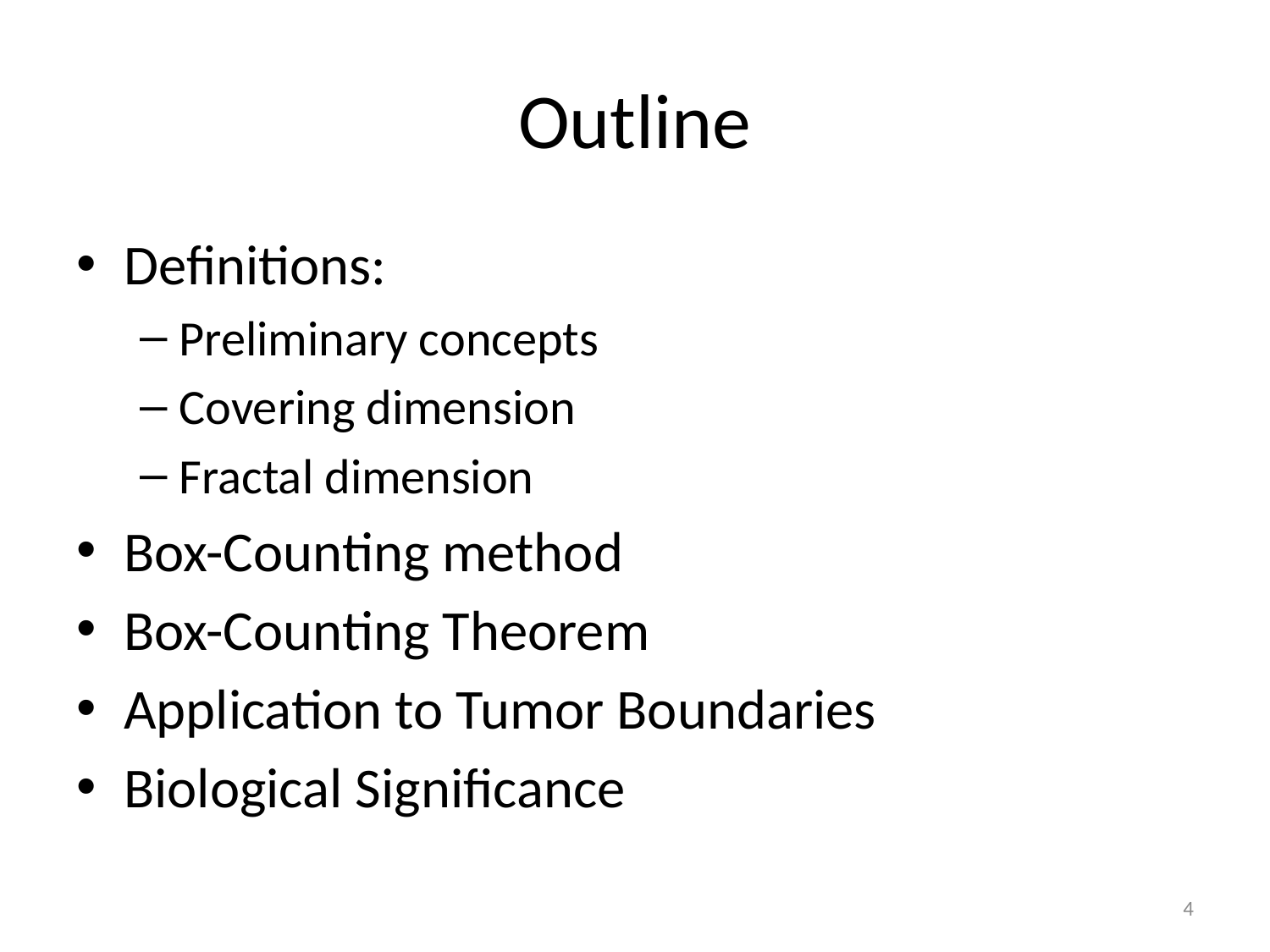

# Outline
Definitions:
Preliminary concepts
Covering dimension
Fractal dimension
Box-Counting method
Box-Counting Theorem
Application to Tumor Boundaries
Biological Significance
4